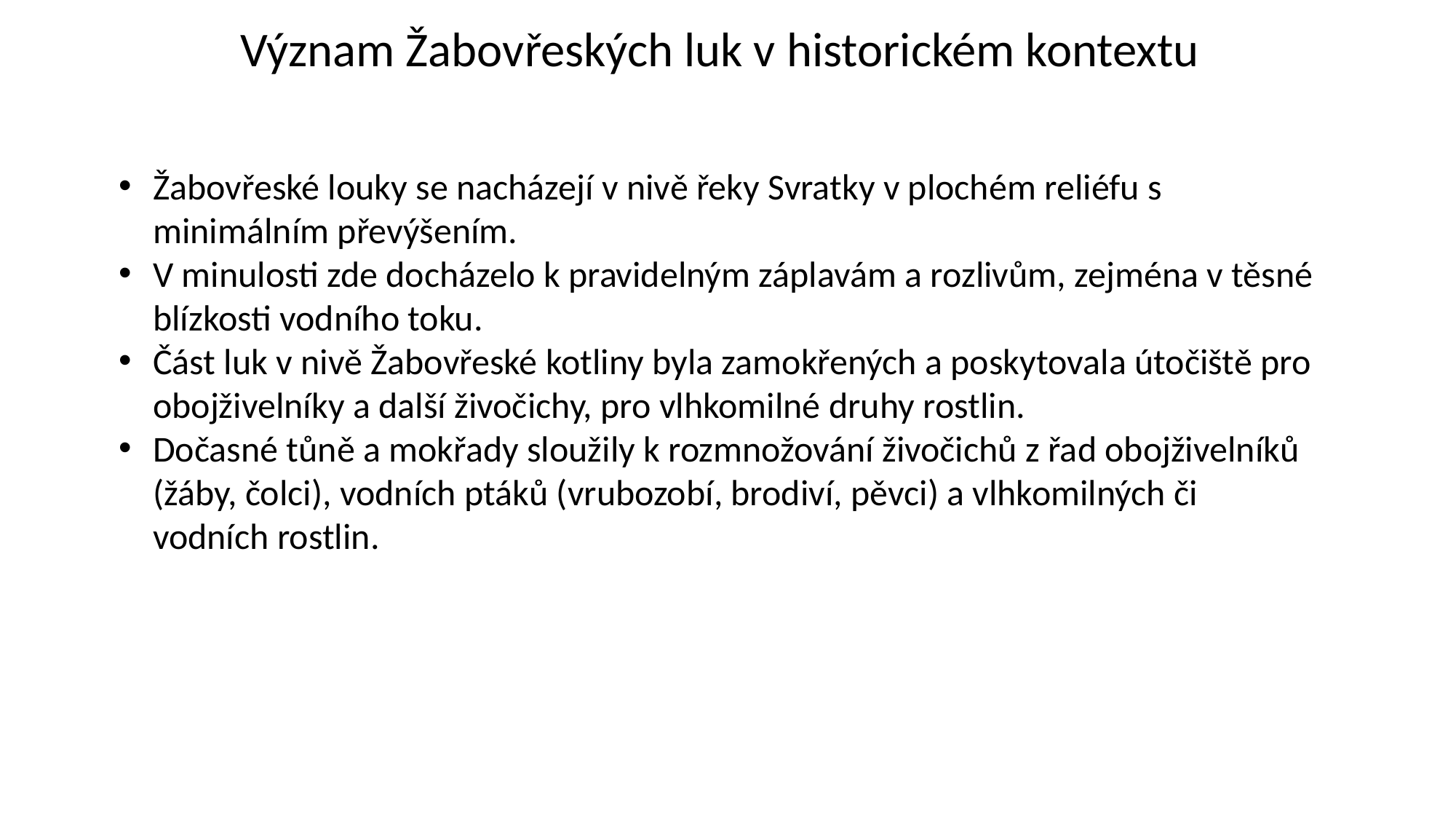

Význam Žabovřeských luk v historickém kontextu
Žabovřeské louky se nacházejí v nivě řeky Svratky v plochém reliéfu s minimálním převýšením.
V minulosti zde docházelo k pravidelným záplavám a rozlivům, zejména v těsné blízkosti vodního toku.
Část luk v nivě Žabovřeské kotliny byla zamokřených a poskytovala útočiště pro obojživelníky a další živočichy, pro vlhkomilné druhy rostlin.
Dočasné tůně a mokřady sloužily k rozmnožování živočichů z řad obojživelníků (žáby, čolci), vodních ptáků (vrubozobí, brodiví, pěvci) a vlhkomilných či vodních rostlin.